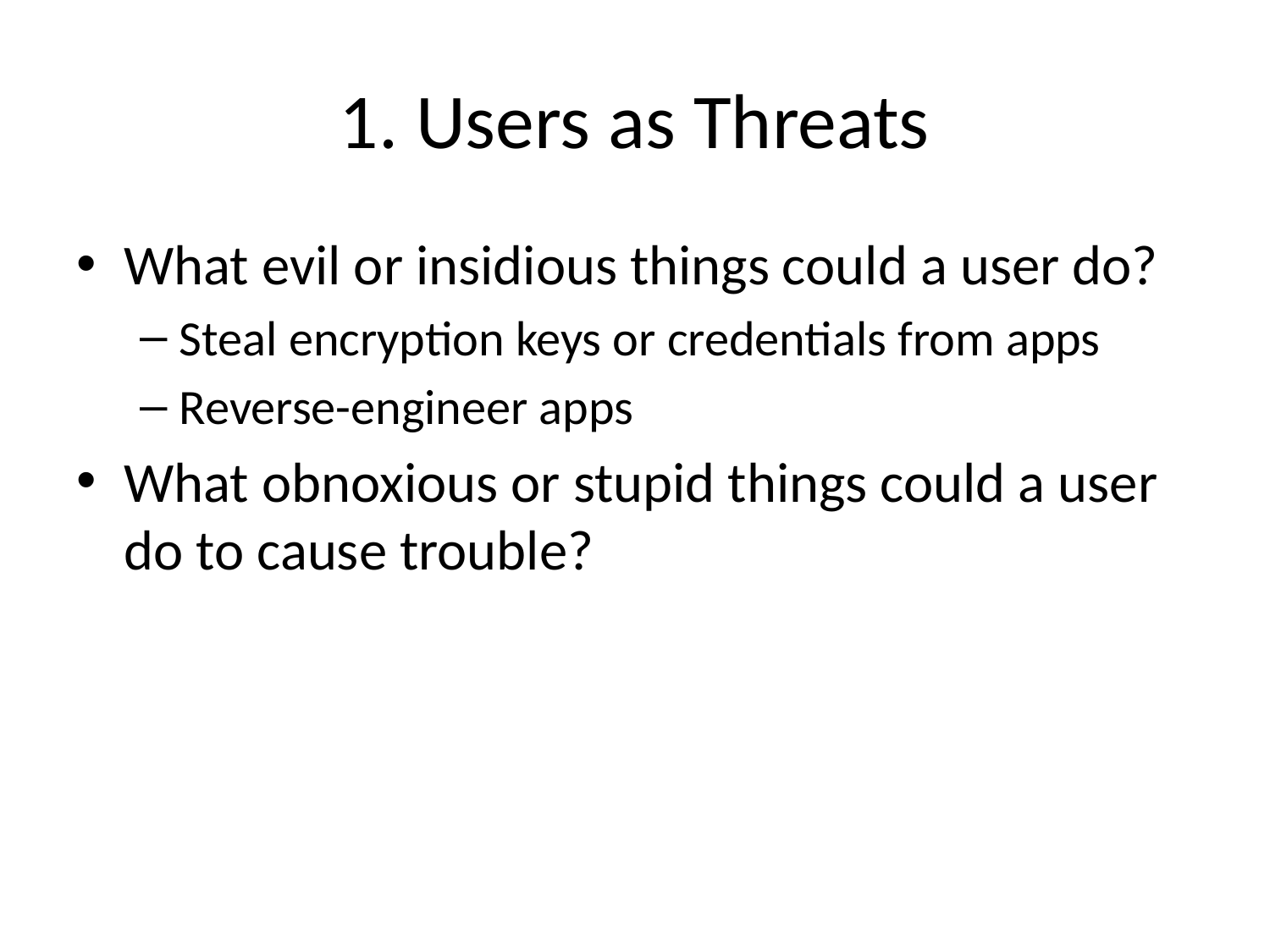

# 1. Users as Threats
What evil or insidious things could a user do?
Steal encryption keys or credentials from apps
Reverse-engineer apps
What obnoxious or stupid things could a user do to cause trouble?